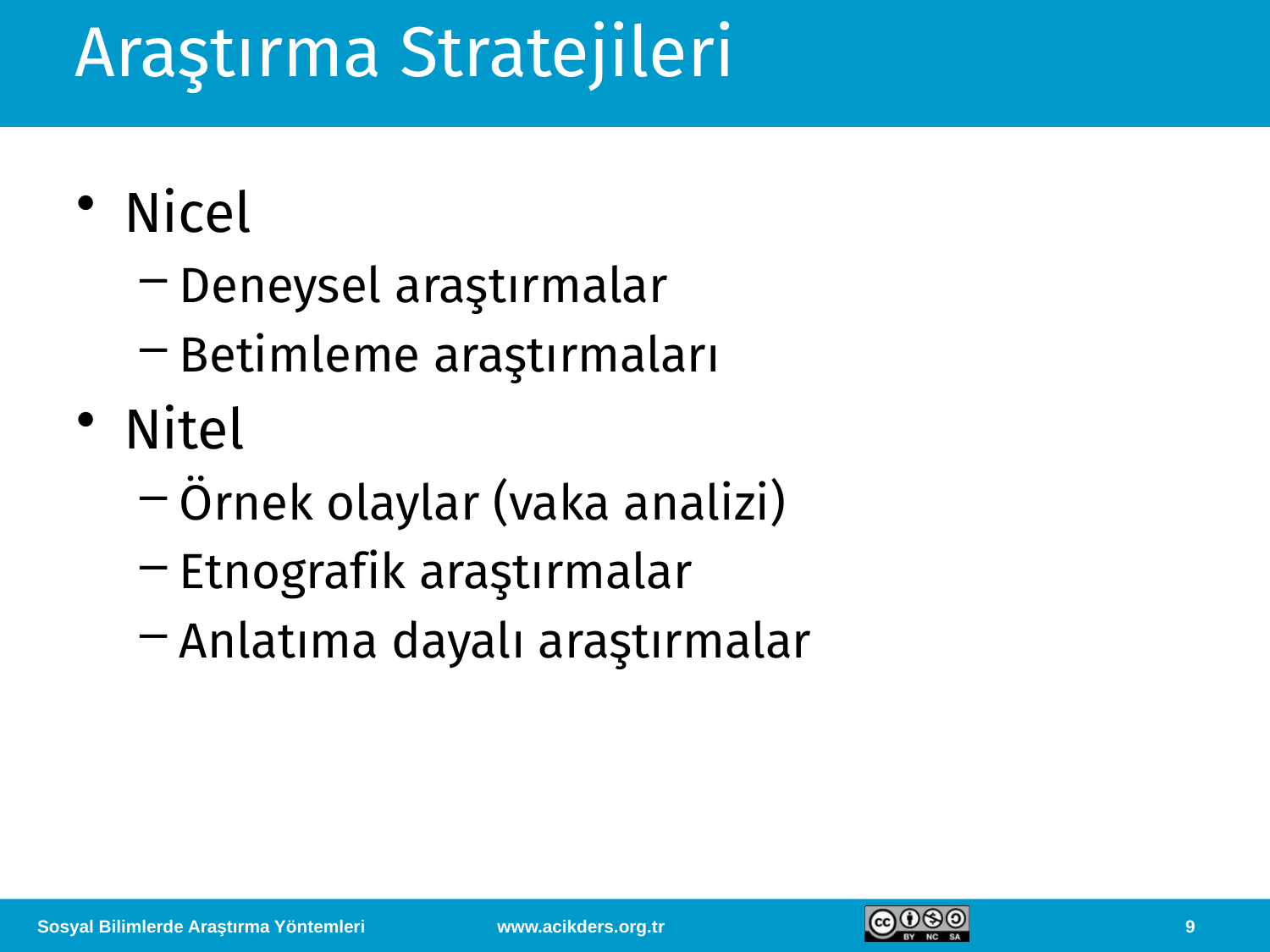

# Araştırma Stratejileri
Nicel
Deneysel araştırmalar
Betimleme araştırmaları
Nitel
Örnek olaylar (vaka analizi)
Etnografik araştırmalar
Anlatıma dayalı araştırmalar